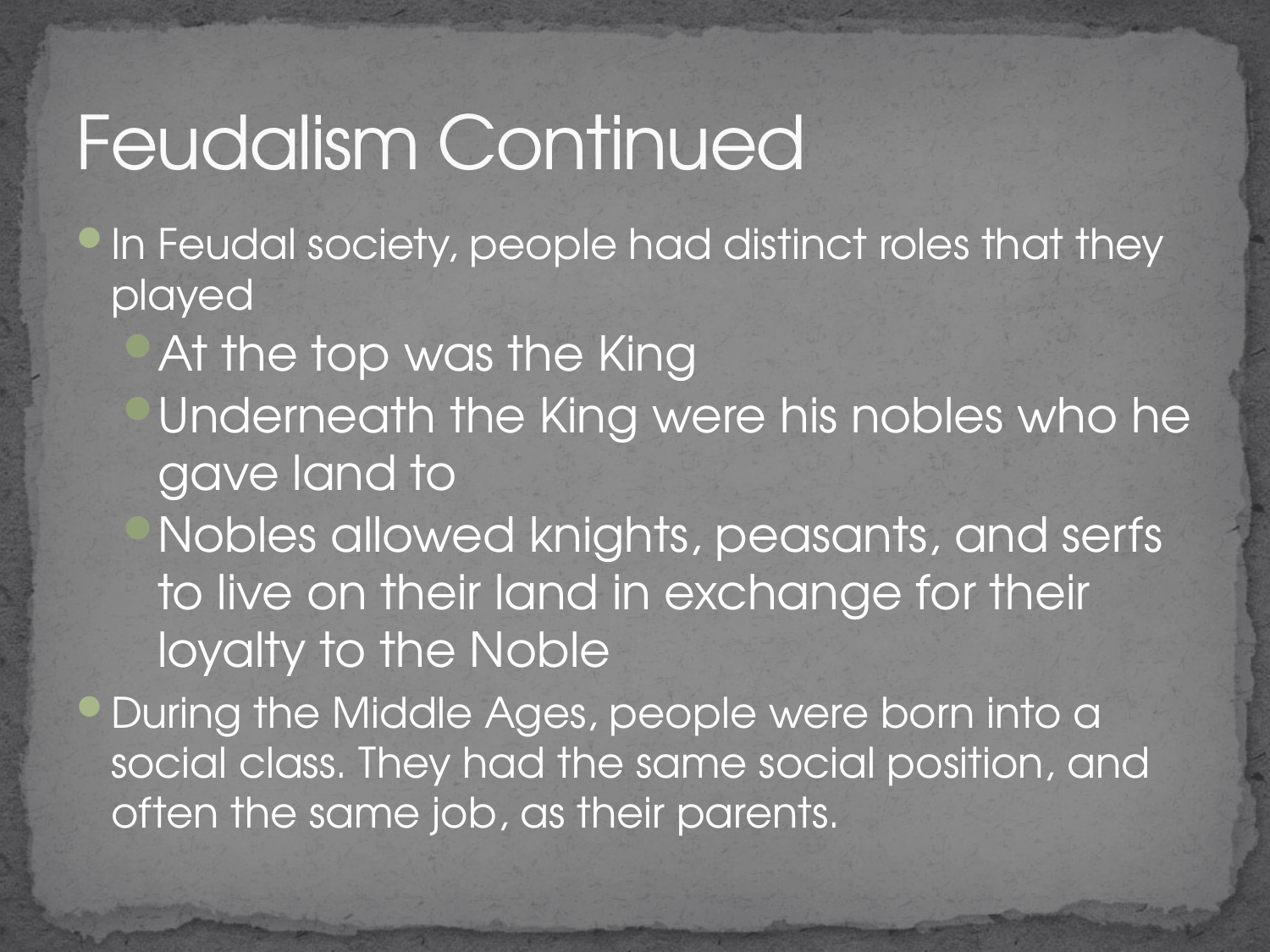

# Feudalism Continued
In Feudal society, people had distinct roles that they played
At the top was the King
Underneath the King were his nobles who he gave land to
Nobles allowed knights, peasants, and serfs to live on their land in exchange for their loyalty to the Noble
During the Middle Ages, people were born into a social class. They had the same social position, and often the same job, as their parents.